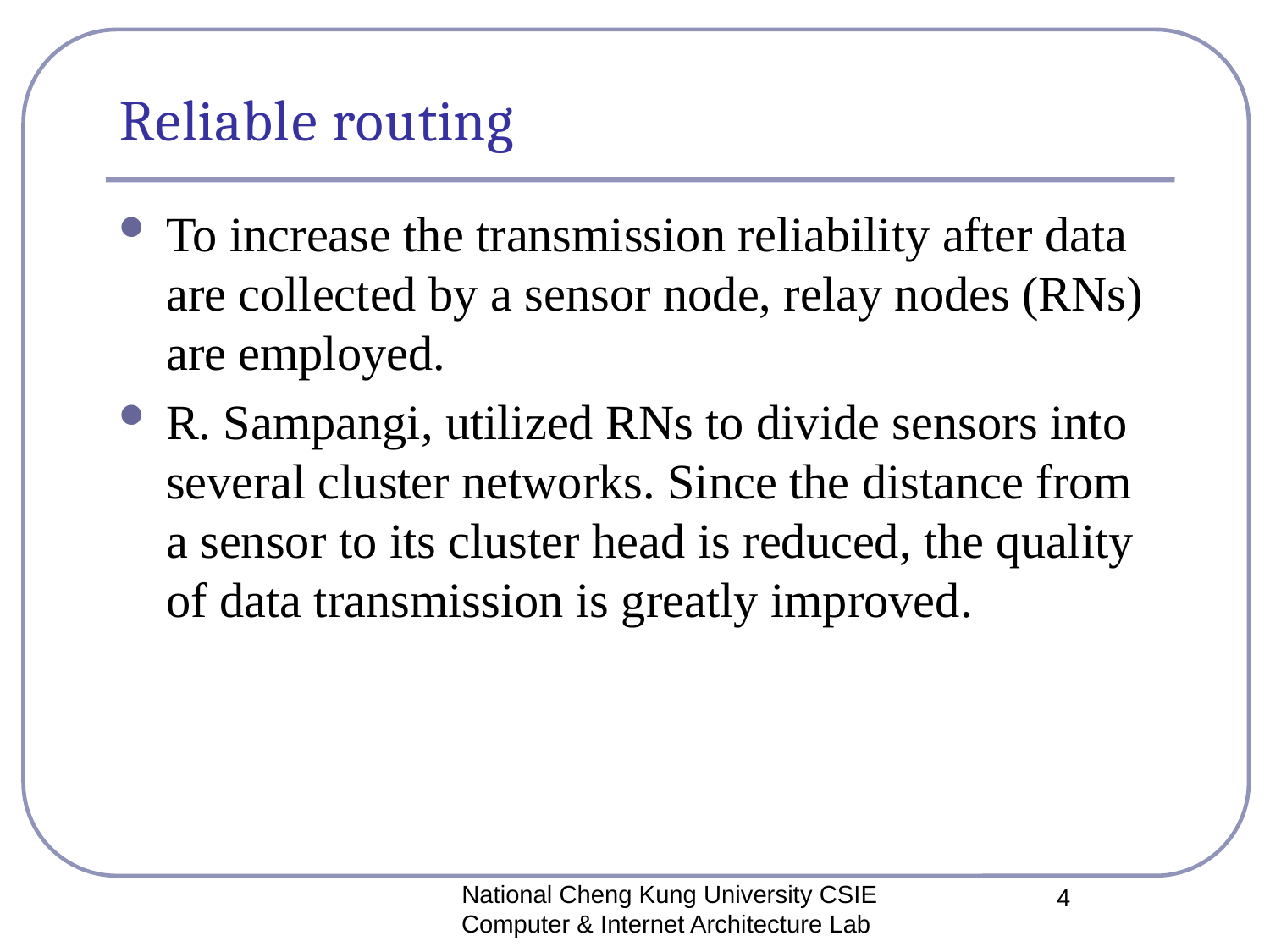

# Reliable routing
To increase the transmission reliability after data are collected by a sensor node, relay nodes (RNs) are employed.
R. Sampangi, utilized RNs to divide sensors into several cluster networks. Since the distance from a sensor to its cluster head is reduced, the quality of data transmission is greatly improved.
National Cheng Kung University CSIE Computer & Internet Architecture Lab
4